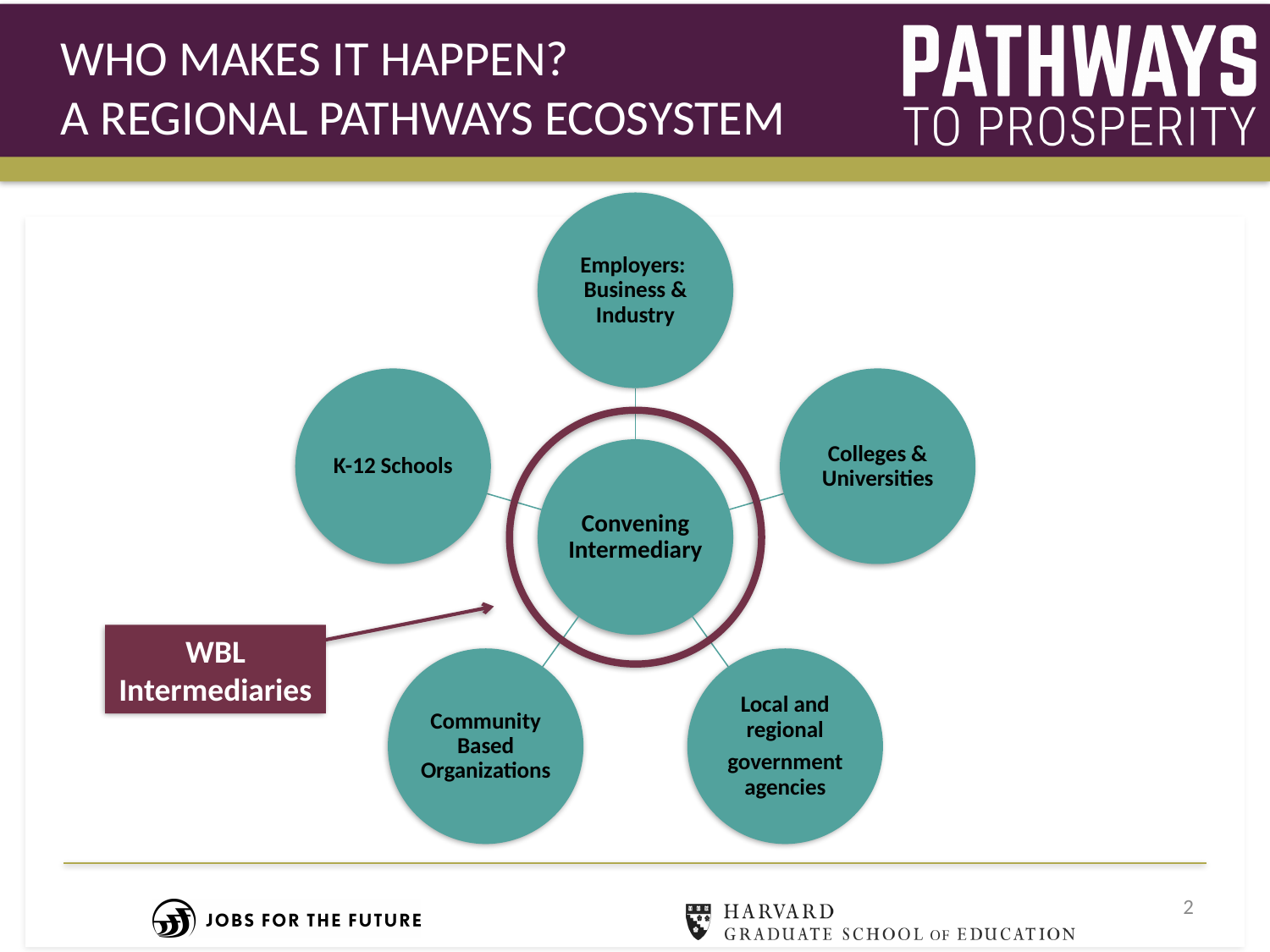

WHO MAKES IT HAPPEN?
    A REGIONAL PATHWAYS ECOSYSTEM
Convening Intermediary

Employers:  Business & Industry

Colleges & Universities

Local and regional
government agencies

Community Based Organizations

K-12 Schools

WBL Intermediaries
2